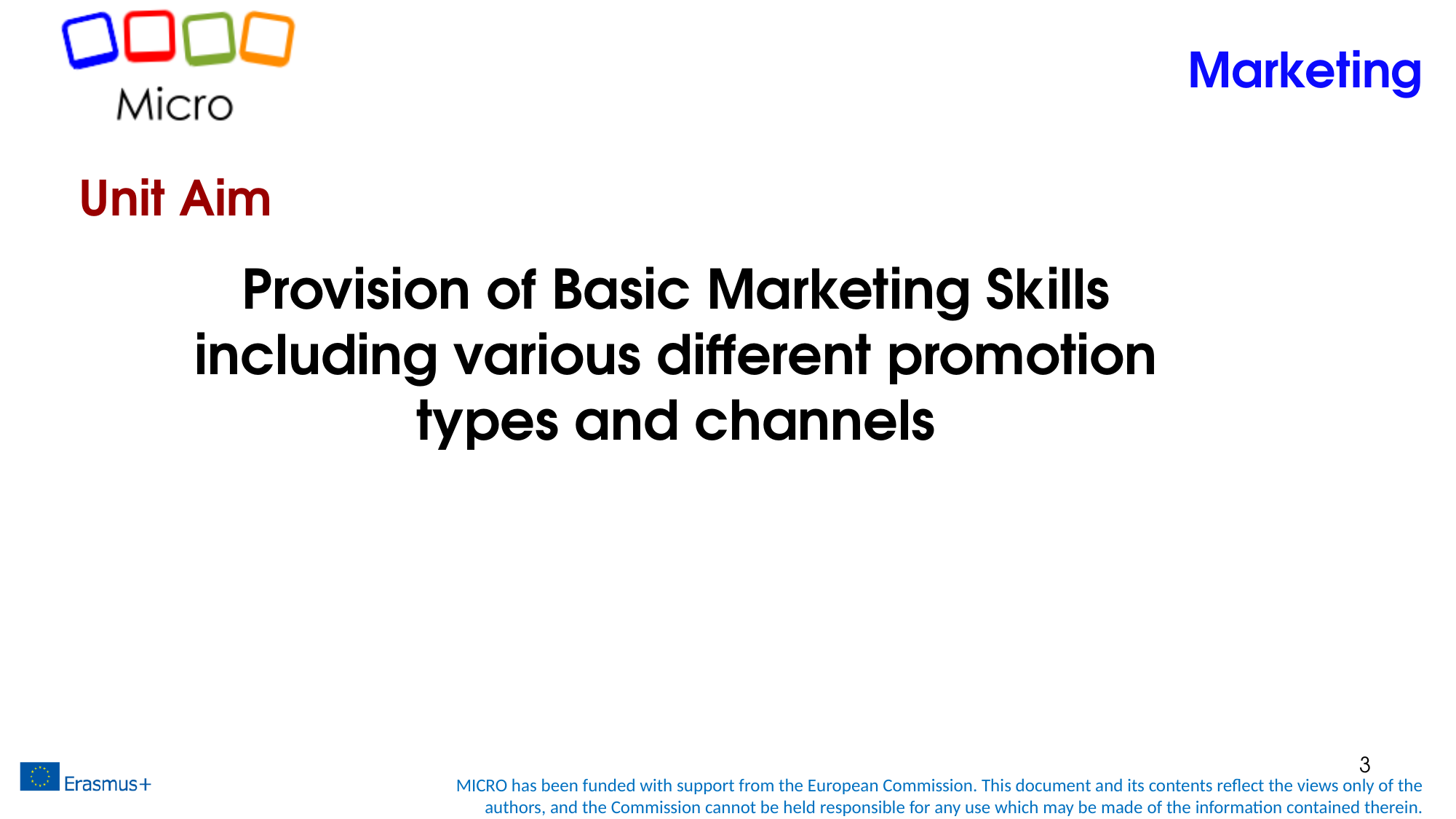

# Marketing
Unit Aim
Provision of Basic Marketing Skills including various different promotion types and channels

3